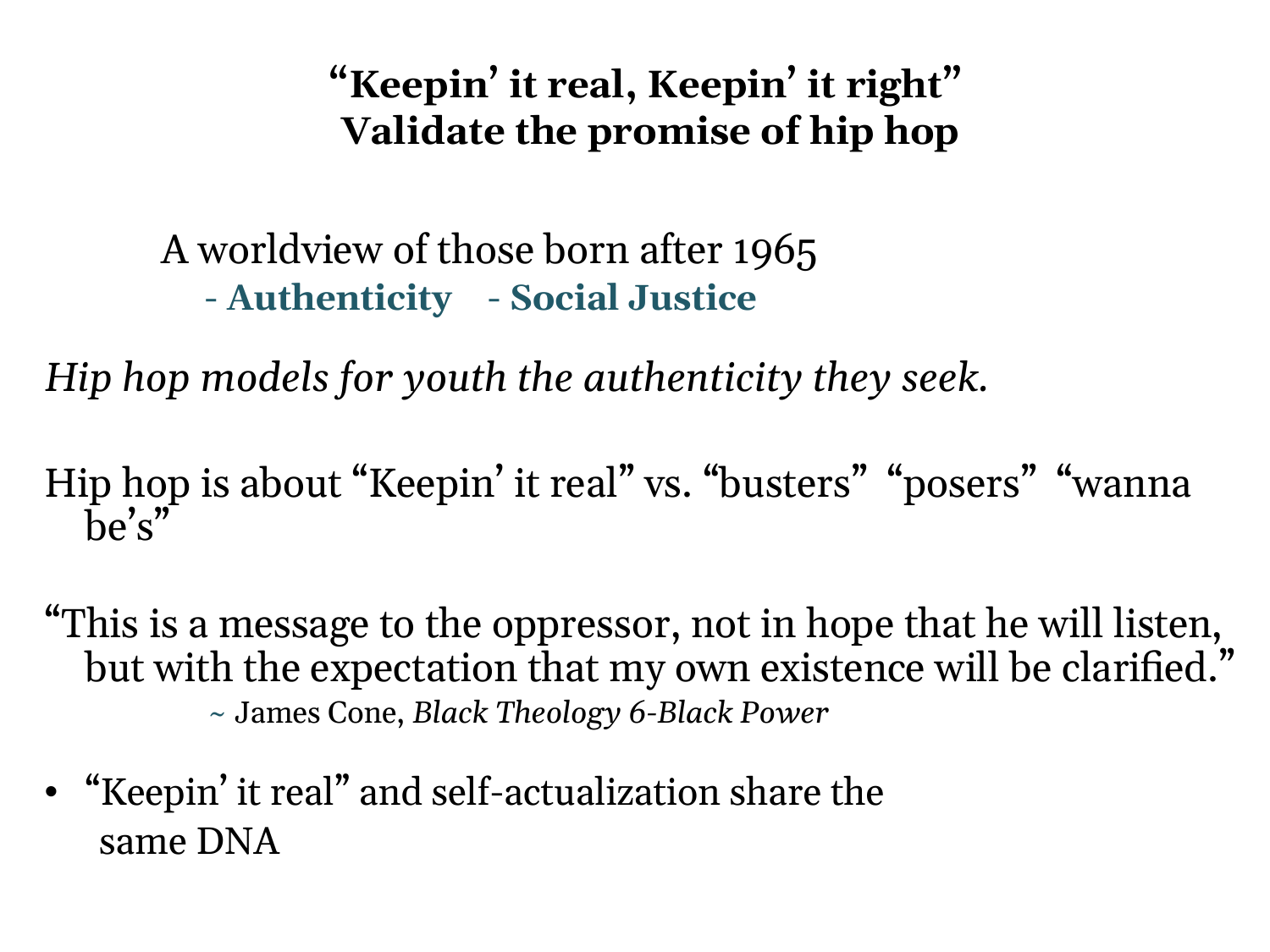

# “Keepin’ it real, Keepin’ it right” Validate the promise of hip hop
            A worldview of those born after 1965
                  - Authenticity    - Social Justice

Hip hop models for youth the authenticity they seek.

Hip hop is about “Keepin’ it real” vs. “busters”  “posers”  “wanna be’s”

“This is a message to the oppressor, not in hope that he will listen, but with the expectation that my own existence will be clarified.”
                      ~ James Cone, Black Theology 6-Black Power

“Keepin’ it real” and self-actualization share the
      same DNA